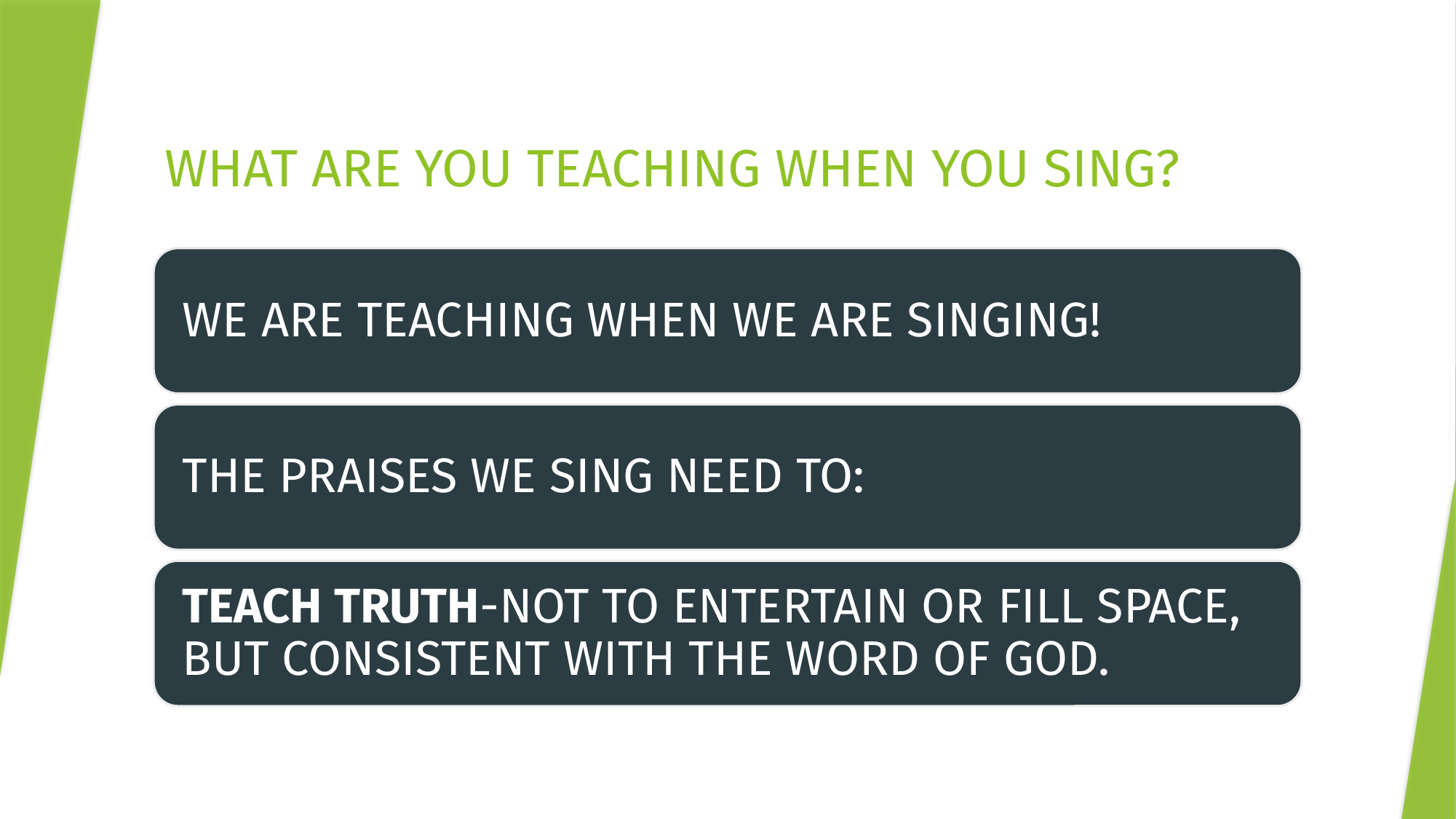

# WHAT ARE YOU TEACHING WHEN YOU SING?
WE ARE TEACHING WHEN WE ARE SINGING!
THE PRAISES WE SING NEED TO:
TEACH TRUTH-NOT TO ENTERTAIN OR FILL SPACE, BUT CONSISTENT WITH THE WORD OF GOD.